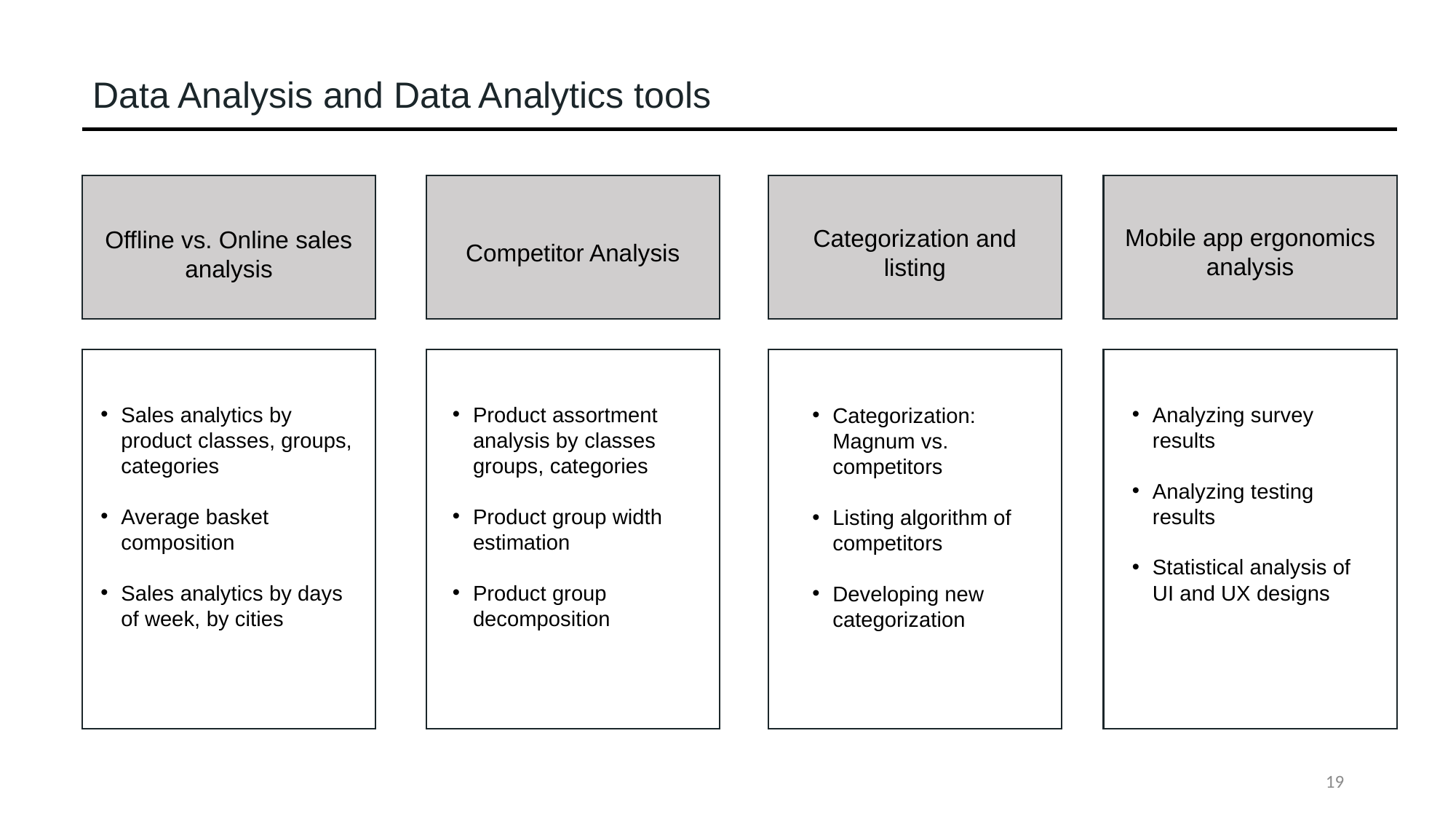

Data Analysis and Data Analytics tools

Mobile app ergonomics analysis
Categorization and listing
Offline vs. Online sales analysis
Competitor Analysis

Product assortment analysis by classes groups, categories

Product group width estimation

Product group decomposition

Analyzing survey results

Analyzing testing results

Statistical analysis of UI and UX designs

Sales analytics by product classes, groups, categories

Average basket composition

Sales analytics by days of week, by cities
Categorization: Magnum vs. competitors

Listing algorithm of competitors

Developing new categorization
19